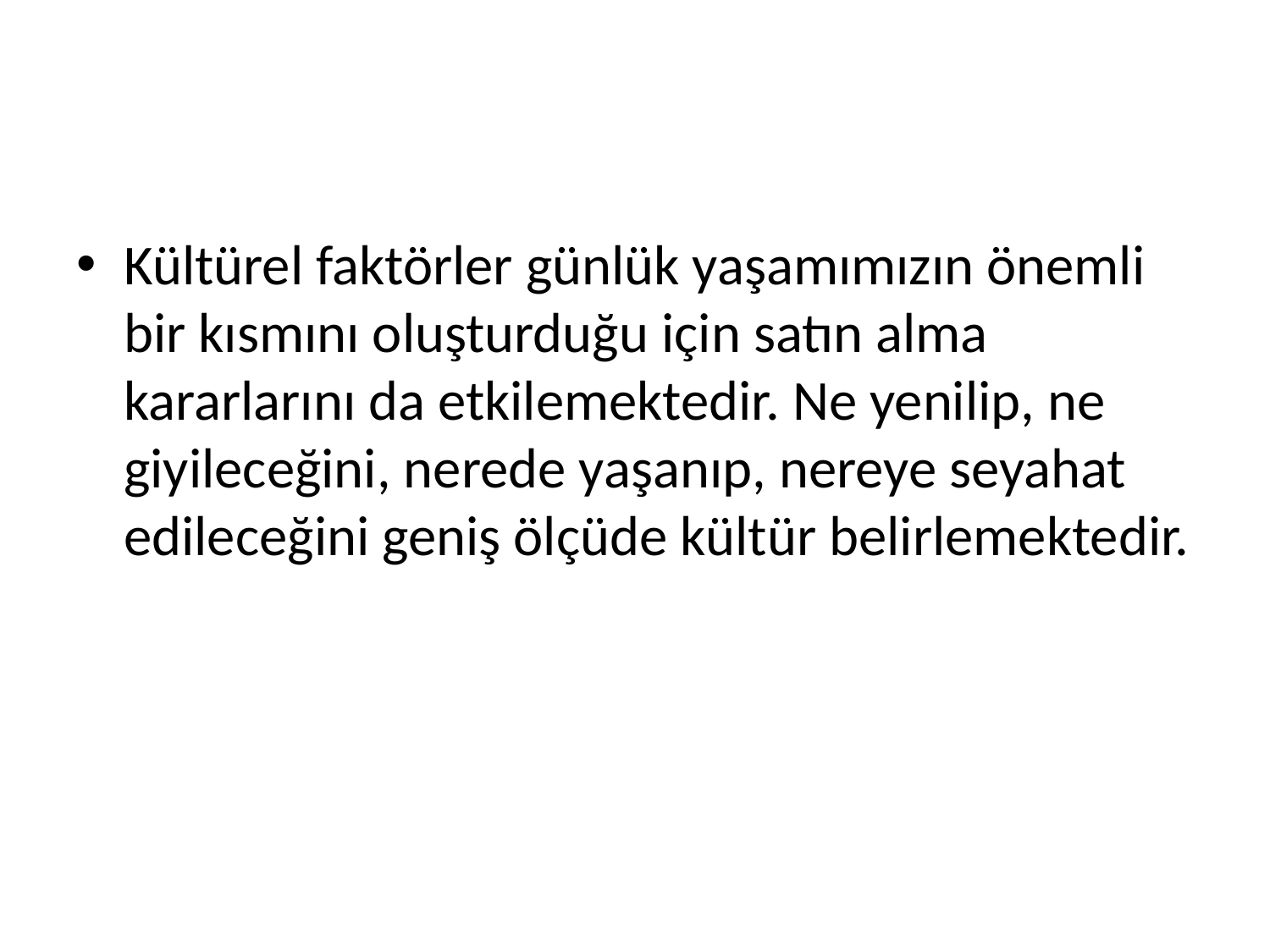

#
Kültürel faktörler günlük yaşamımızın önemli bir kısmını oluşturduğu için satın alma kararlarını da etkilemektedir. Ne yenilip, ne giyileceğini, nerede yaşanıp, nereye seyahat edileceğini geniş ölçüde kültür belirlemektedir.